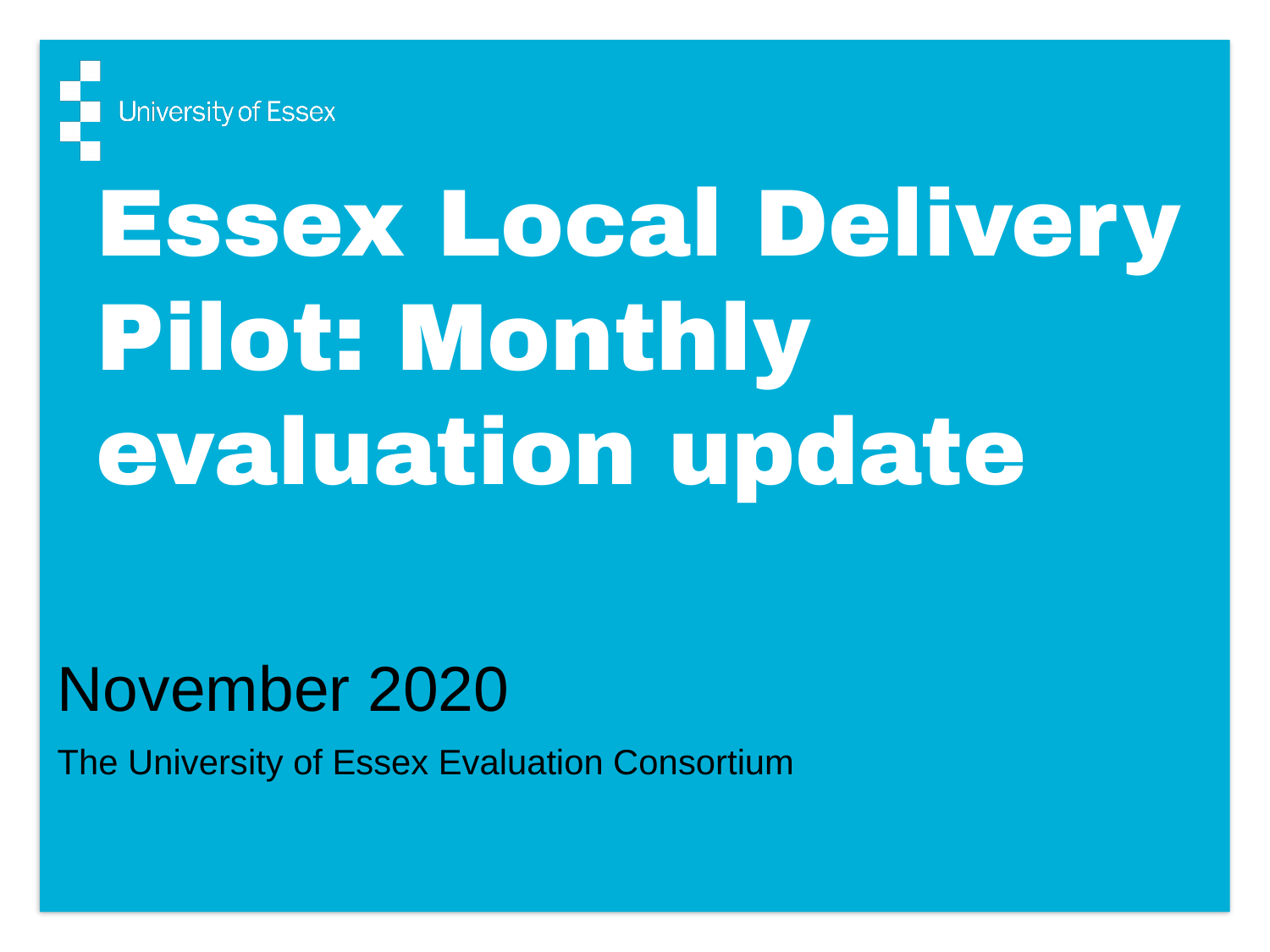

# Essex Local Delivery Pilot: Monthly evaluation update
November 2020
The University of Essex Evaluation Consortium